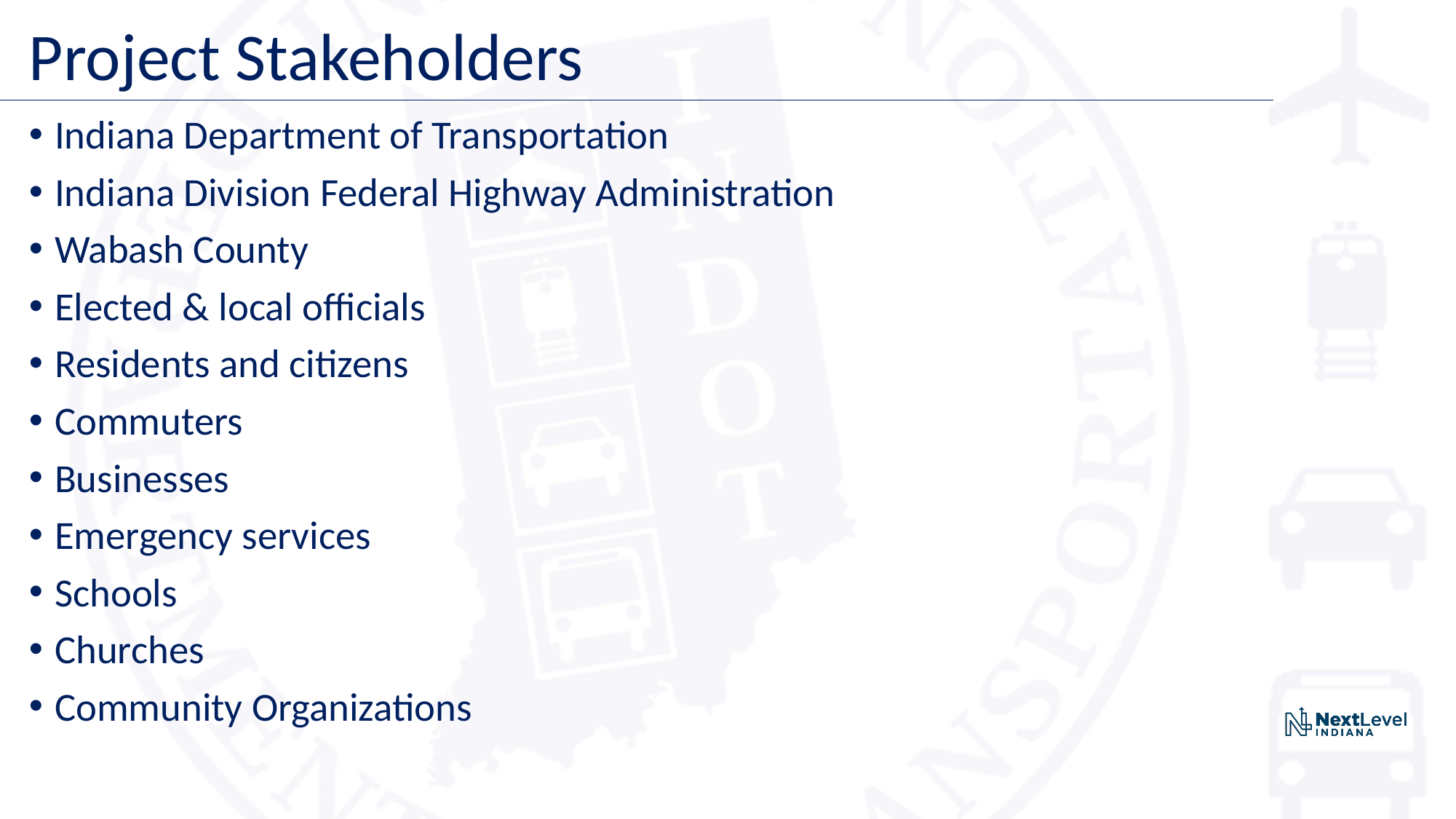

# Project Stakeholders
Indiana Department of Transportation
Indiana Division Federal Highway Administration
Wabash County
Elected & local officials
Residents and citizens
Commuters
Businesses
Emergency services
Schools
Churches
Community Organizations